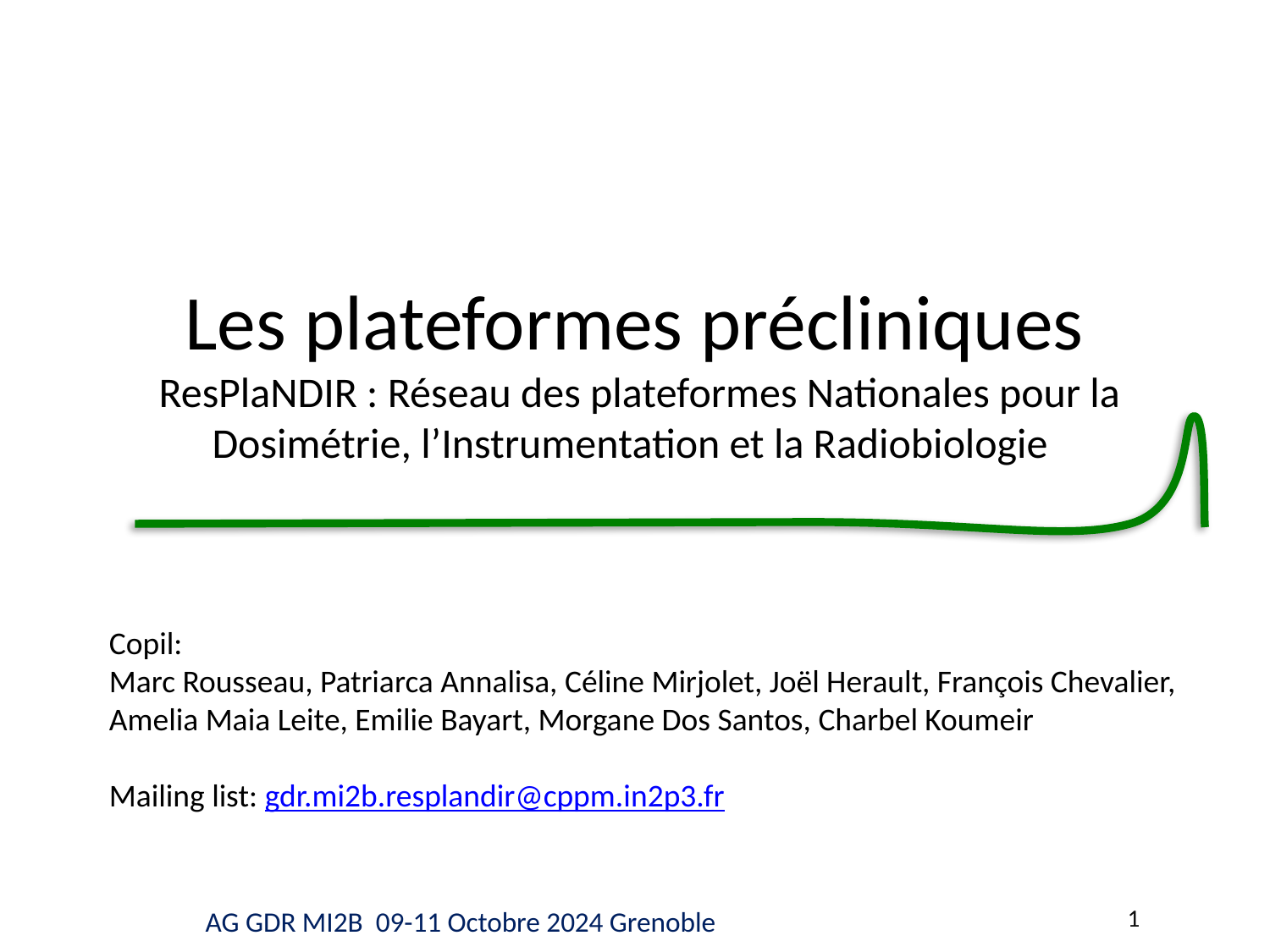

# Les plateformes précliniques ResPlaNDIR : Réseau des plateformes Nationales pour la Dosimétrie, l’Instrumentation et la Radiobiologie
Copil:
Marc Rousseau, Patriarca Annalisa, Céline Mirjolet, Joël Herault, François Chevalier, Amelia Maia Leite, Emilie Bayart, Morgane Dos Santos, Charbel Koumeir

Mailing list: gdr.mi2b.resplandir@cppm.in2p3.fr
1